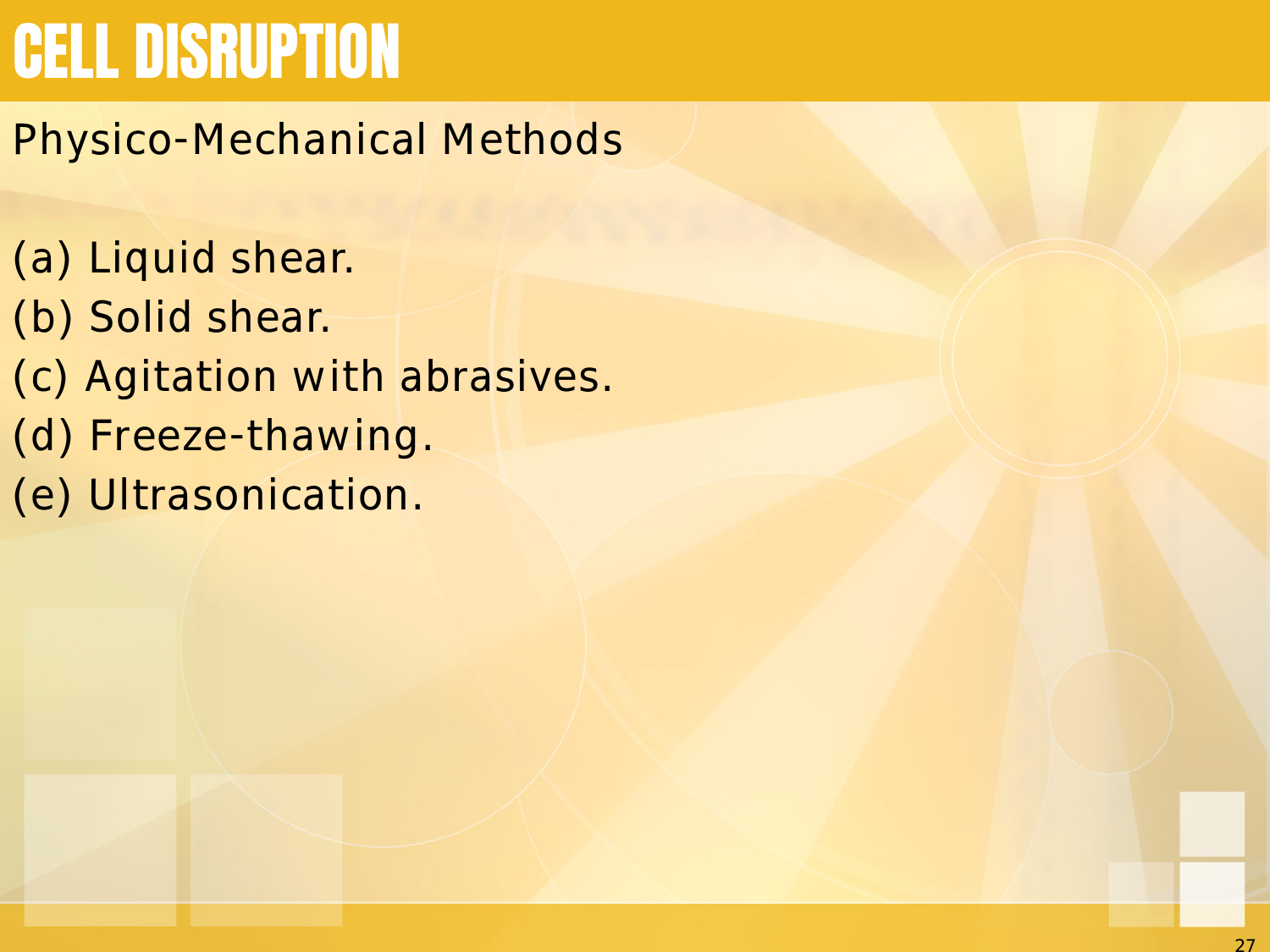

# CELL DISRUPTION
Physico-Mechanical Methods

(a) Liquid shear.
(b) Solid shear.
(c) Agitation with abrasives.
(d) Freeze-thawing.
(e) Ultrasonication.
27